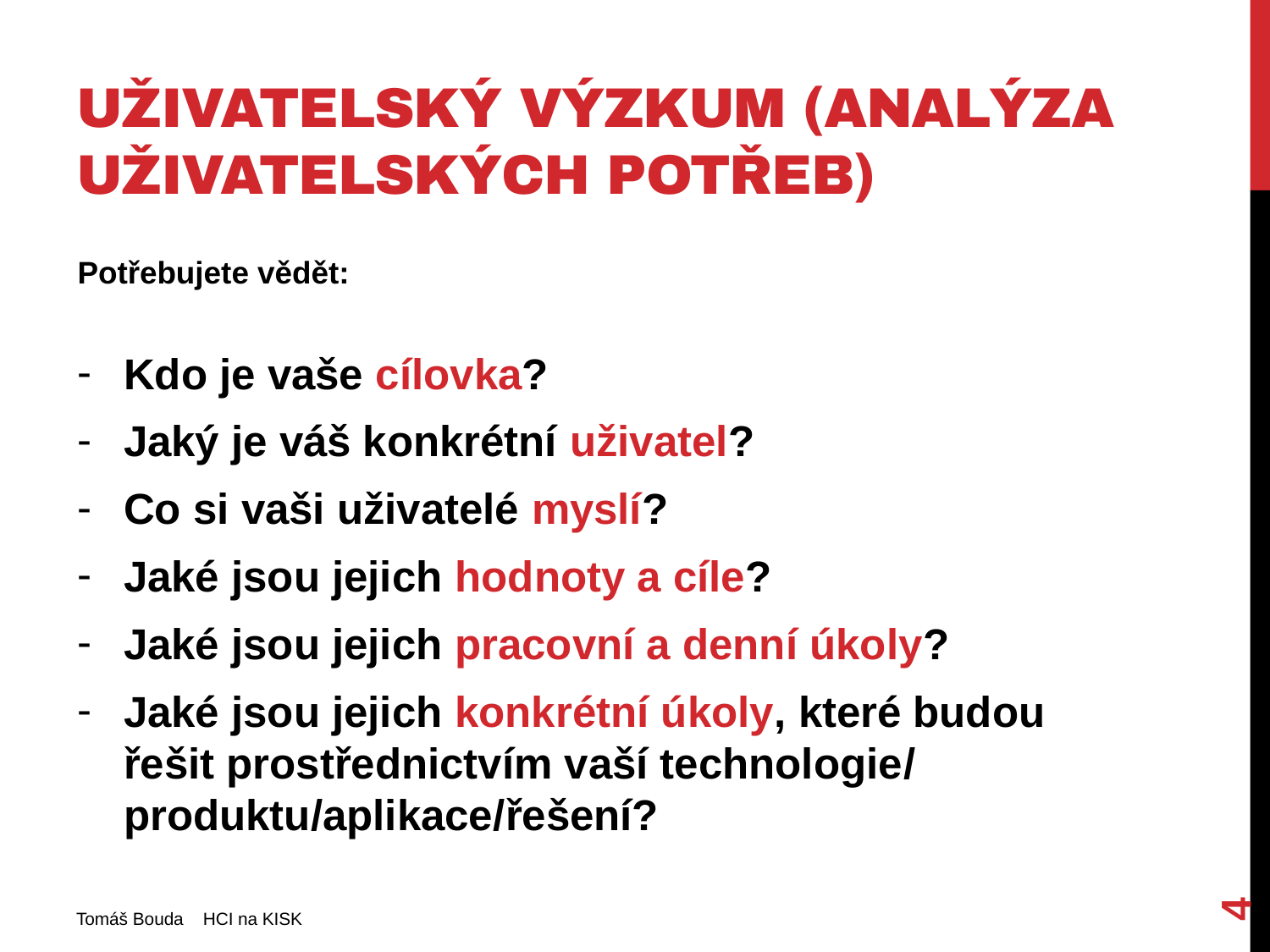

# Uživatelský výzkum (Analýza uživatelských potřeb)
Potřebujete vědět:

Kdo je vaše cílovka?
Jaký je váš konkrétní uživatel?
Co si vaši uživatelé myslí?
Jaké jsou jejich hodnoty a cíle?
Jaké jsou jejich pracovní a denní úkoly?
Jaké jsou jejich konkrétní úkoly, které budou řešit prostřednictvím vaší technologie/ produktu/aplikace/řešení?

4
Tomáš Bouda    HCI na KISK